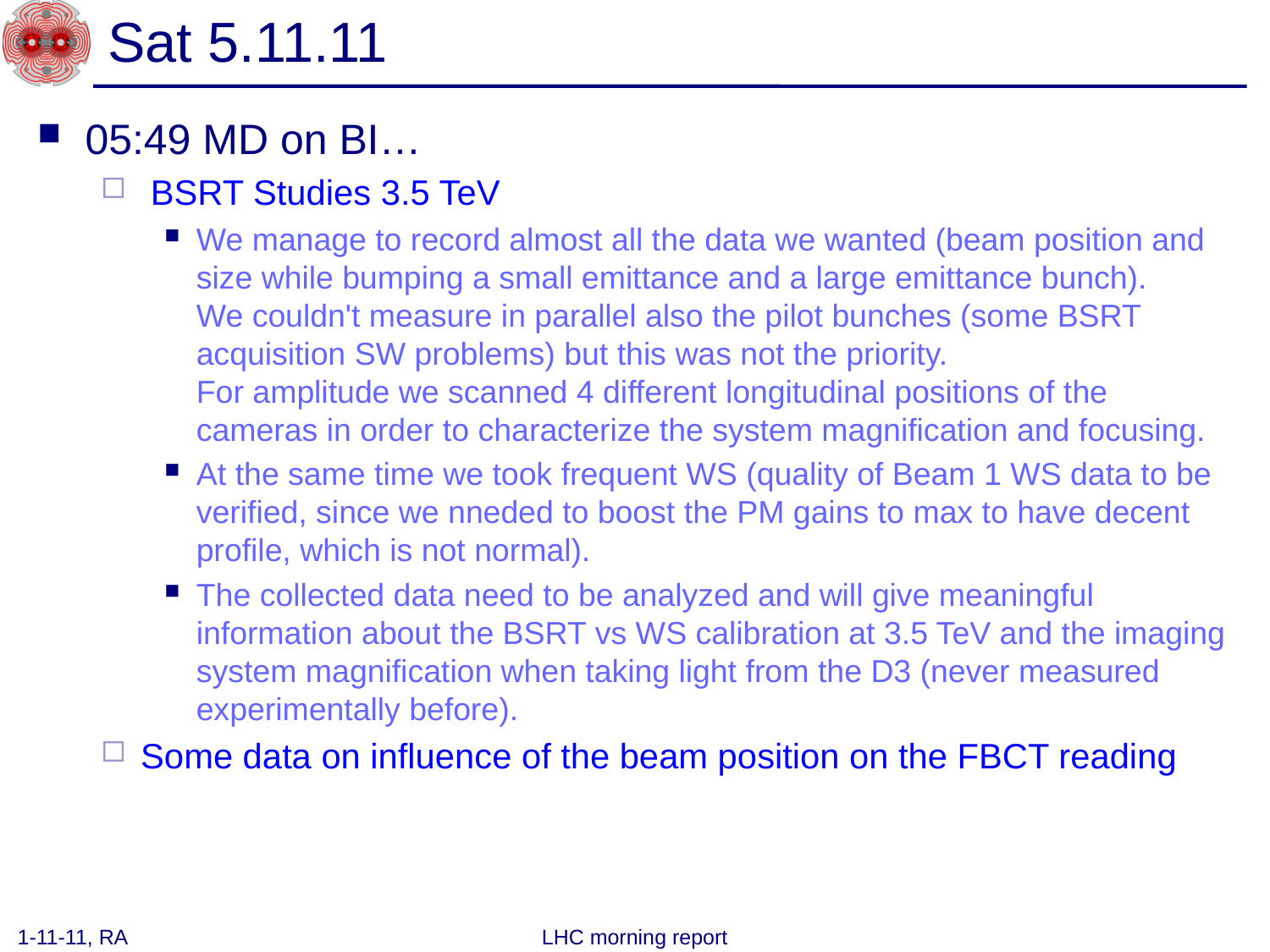

# Sat 5.11.11
05:49 MD on BI…
 BSRT Studies 3.5 TeV
We manage to record almost all the data we wanted (beam position and size while bumping a small emittance and a large emittance bunch).
We couldn't measure in parallel also the pilot bunches (some BSRT acquisition SW problems) but this was not the priority.
For amplitude we scanned 4 different longitudinal positions of the cameras in order to characterize the system magnification and focusing.
At the same time we took frequent WS (quality of Beam 1 WS data to be verified, since we nneded to boost the PM gains to max to have decent profile, which is not normal).
The collected data need to be analyzed and will give meaningful information about the BSRT vs WS calibration at 3.5 TeV and the imaging system magnification when taking light from the D3 (never measured experimentally before).
Some data on influence of the beam position on the FBCT reading
1-11-11, RA
LHC morning report